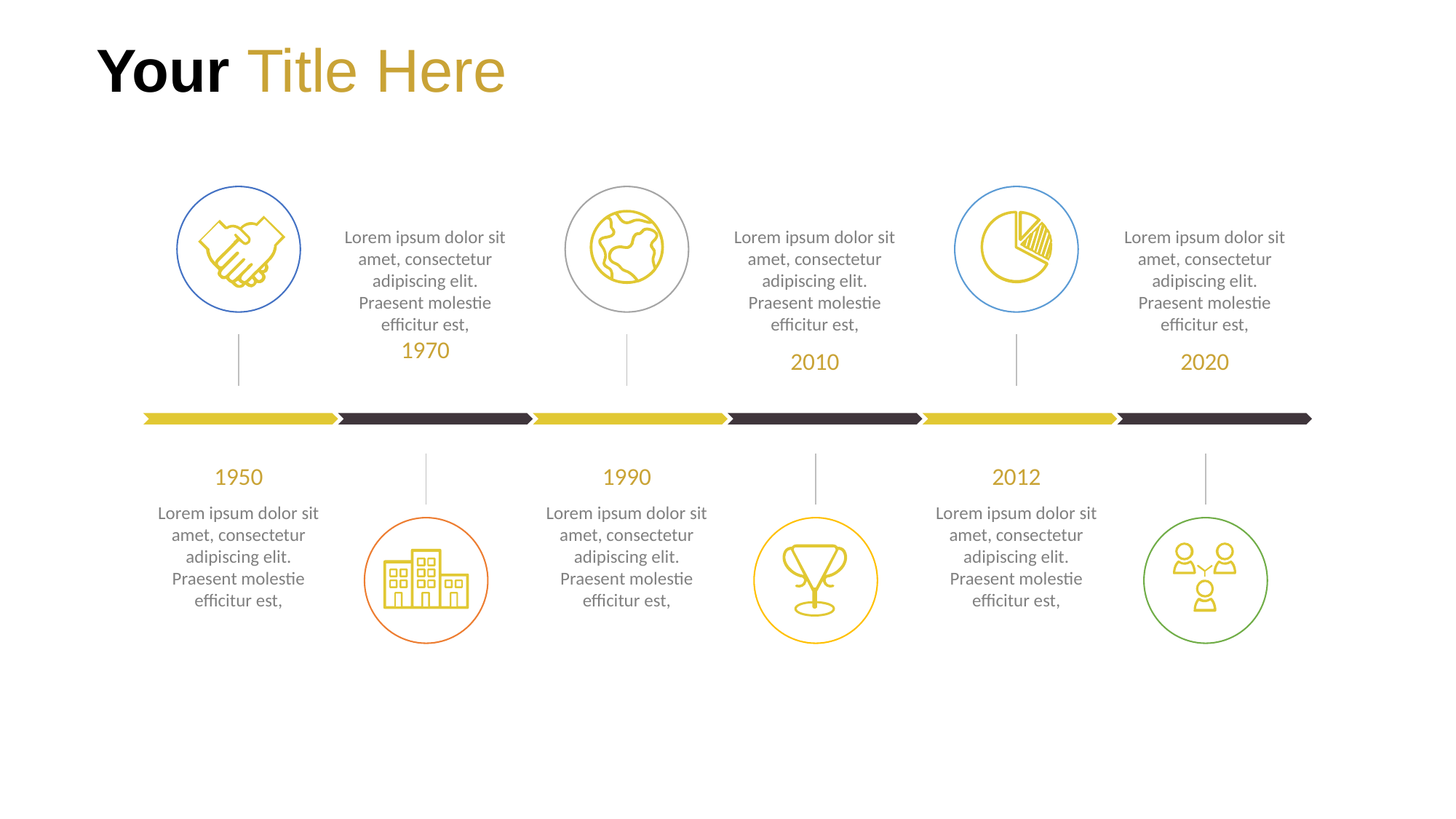

Your Title Here

Lorem ipsum dolor sit amet, consectetur adipiscing elit. Praesent molestie efficitur est,
1970
Lorem ipsum dolor sit amet, consectetur adipiscing elit. Praesent molestie efficitur est,

2010
Lorem ipsum dolor sit amet, consectetur adipiscing elit. Praesent molestie efficitur est,

2020

1950

Lorem ipsum dolor sit amet, consectetur adipiscing elit. Praesent molestie efficitur est,
1990

Lorem ipsum dolor sit amet, consectetur adipiscing elit. Praesent molestie efficitur est,
2012

Lorem ipsum dolor sit amet, consectetur adipiscing elit. Praesent molestie efficitur est,